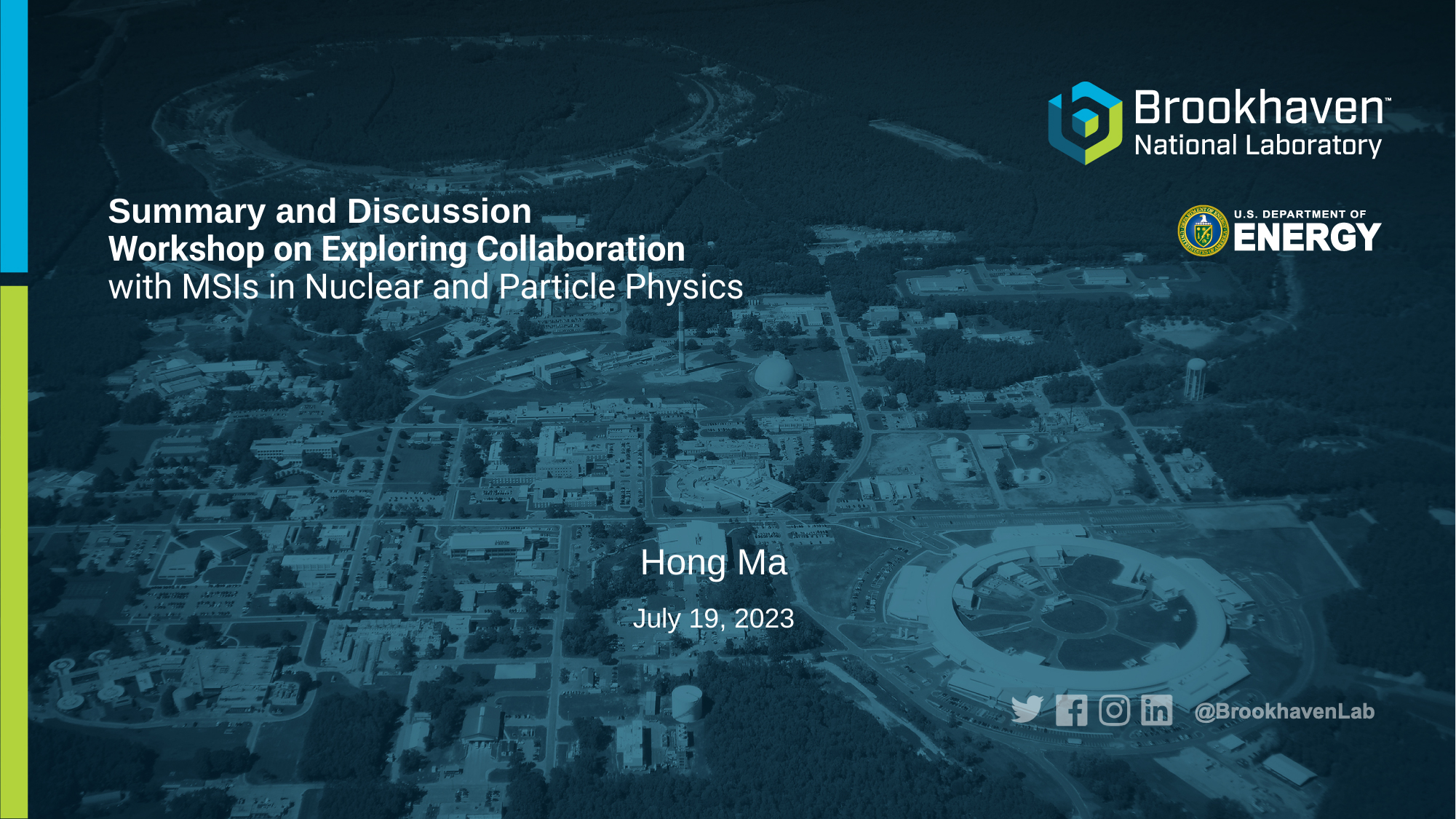

# Summary and Discussion Workshop on Exploring Collaboration with MSIs in Nuclear and Particle Physics
Hong Ma
July 19, 2023